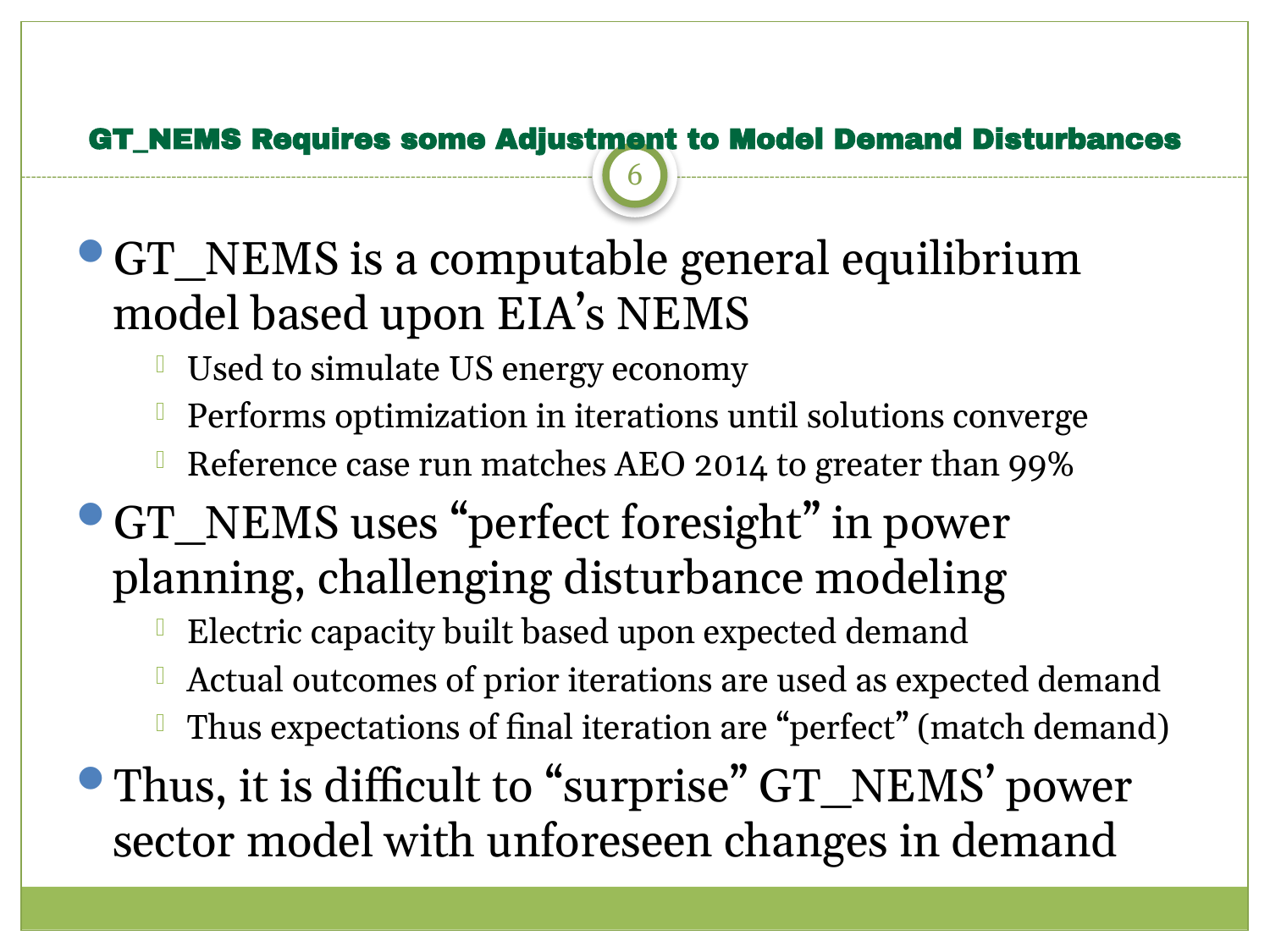

# GT_NEMS Requires some Adjustment to Model Demand Disturbances
6
GT_NEMS is a computable general equilibrium model based upon EIA’s NEMS
Used to simulate US energy economy
Performs optimization in iterations until solutions converge
Reference case run matches AEO 2014 to greater than 99%
GT_NEMS uses “perfect foresight” in power planning, challenging disturbance modeling
Electric capacity built based upon expected demand
Actual outcomes of prior iterations are used as expected demand
Thus expectations of final iteration are “perfect” (match demand)
Thus, it is difficult to “surprise” GT_NEMS’ power sector model with unforeseen changes in demand